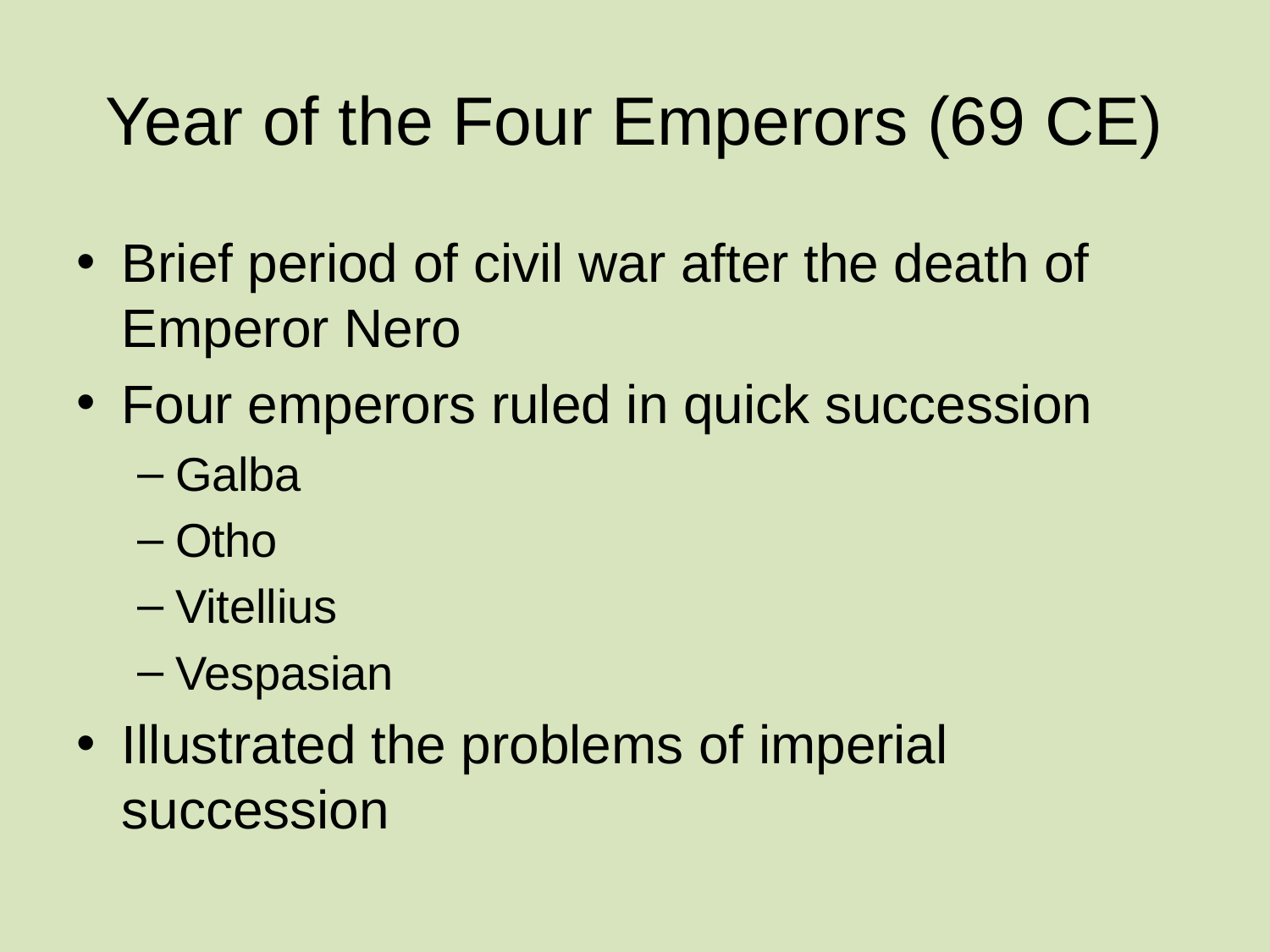

# Year of the Four Emperors (69 CE)
Brief period of civil war after the death of Emperor Nero
Four emperors ruled in quick succession
Galba
Otho
Vitellius
Vespasian
Illustrated the problems of imperial succession